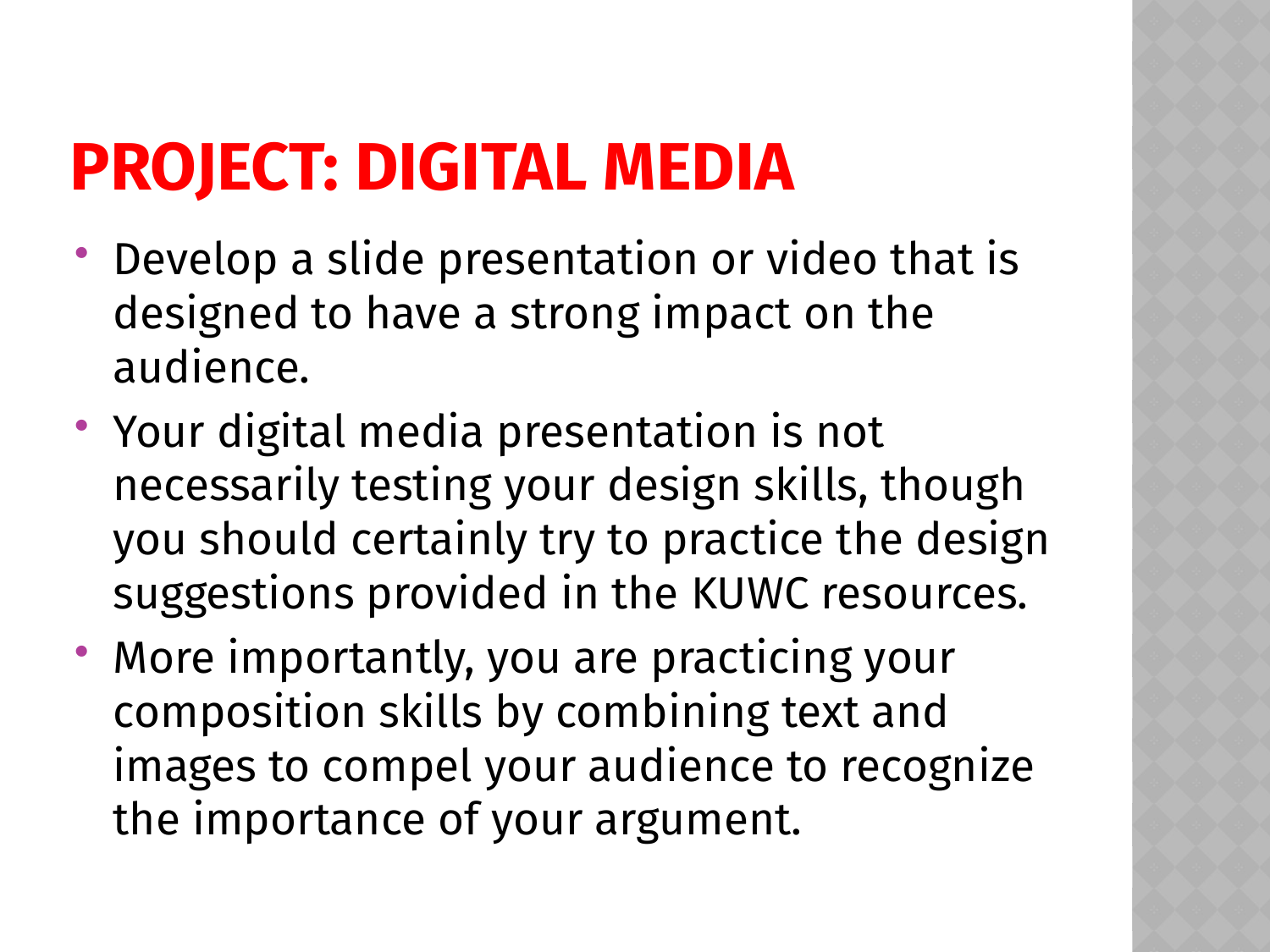

# PROJECT: Digital media
Develop a slide presentation or video that is designed to have a strong impact on the audience.
Your digital media presentation is not necessarily testing your design skills, though you should certainly try to practice the design suggestions provided in the KUWC resources.
More importantly, you are practicing your composition skills by combining text and images to compel your audience to recognize the importance of your argument.